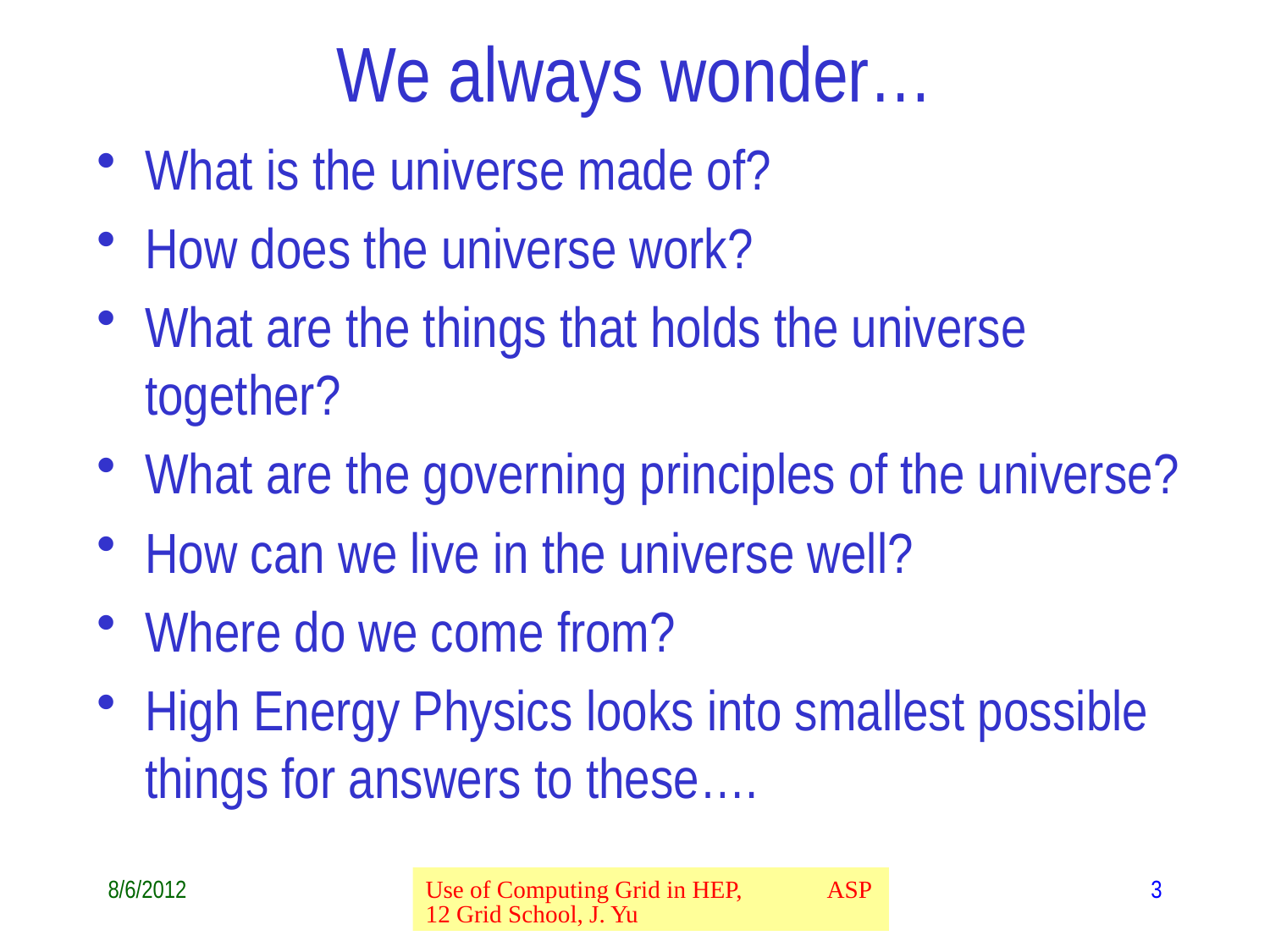

# We always wonder…
What is the universe made of?
How does the universe work?
What are the things that holds the universe together?
What are the governing principles of the universe?
How can we live in the universe well?
Where do we come from?
High Energy Physics looks into smallest possible things for answers to these….
8/6/2012
Use of Computing Grid in HEP,              ASP12 Grid School, J. Yu
3